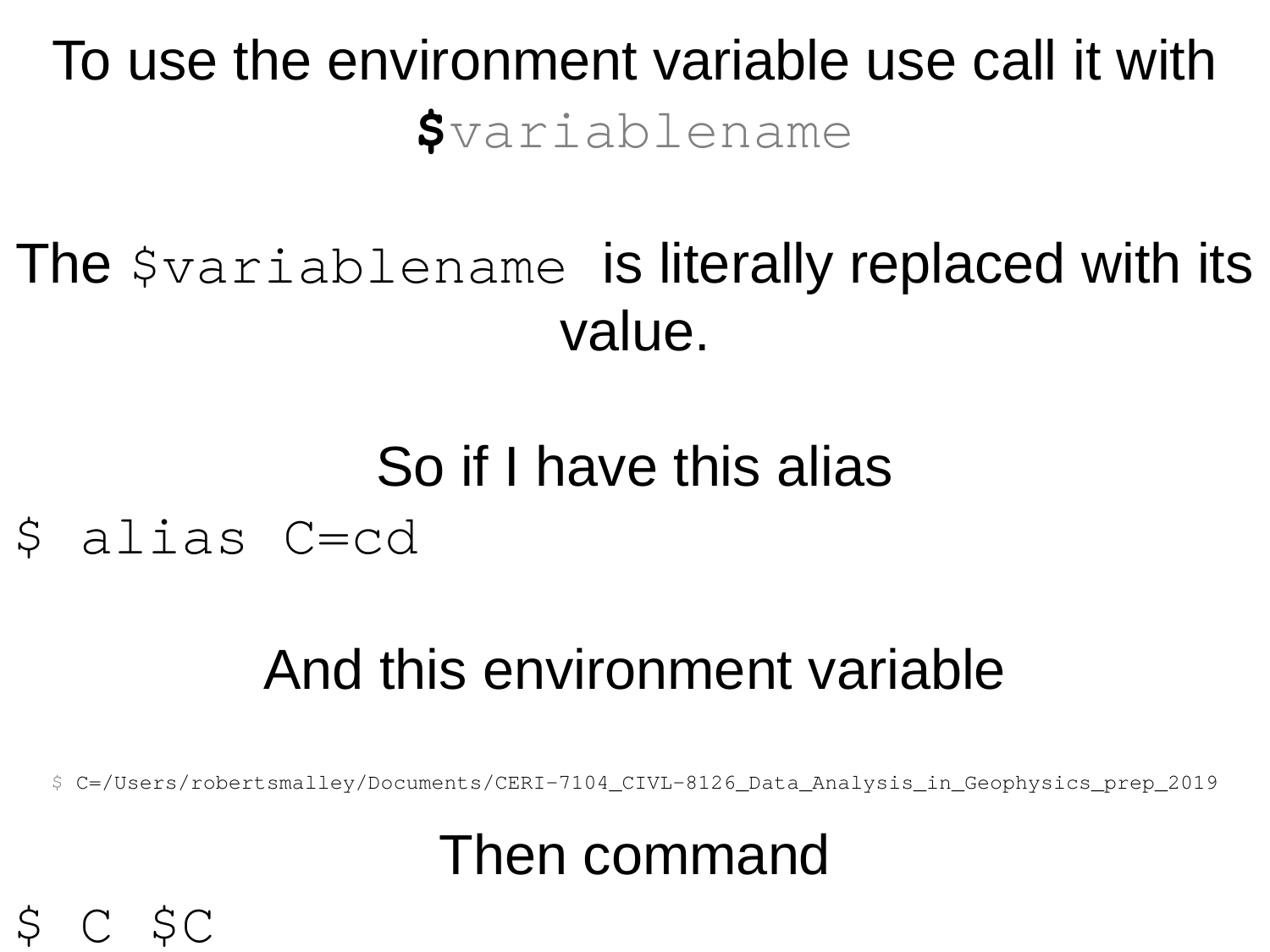

To use the environment variable use call it with $variablename

The $variablename is literally replaced with its value.

So if I have this alias
$ alias C=cd

And this environment variable

$ C=/Users/robertsmalley/Documents/CERI-7104_CIVL-8126_Data_Analysis_in_Geophysics_prep_2019

Then command
$ C $C
Is equivalent to
cd Users/robertsmalley/Documents/CERI-7104_CIVL-8126_Data_Analysis_in_Geophysics_prep_2019